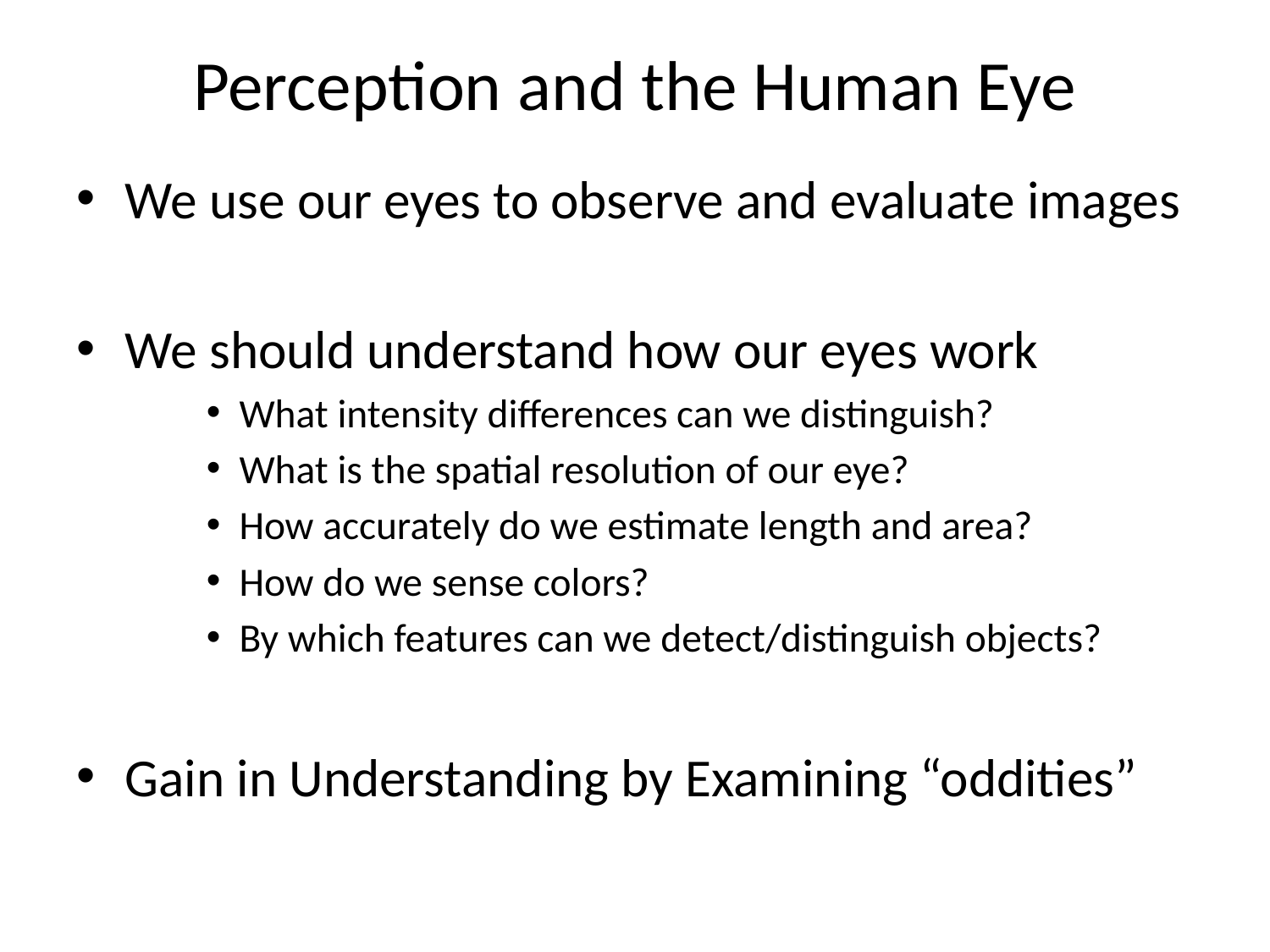

# Perception and the Human Eye
We use our eyes to observe and evaluate images

We should understand how our eyes work
What intensity differences can we distinguish?
What is the spatial resolution of our eye?
How accurately do we estimate length and area?
How do we sense colors?
By which features can we detect/distinguish objects?

Gain in Understanding by Examining “oddities”